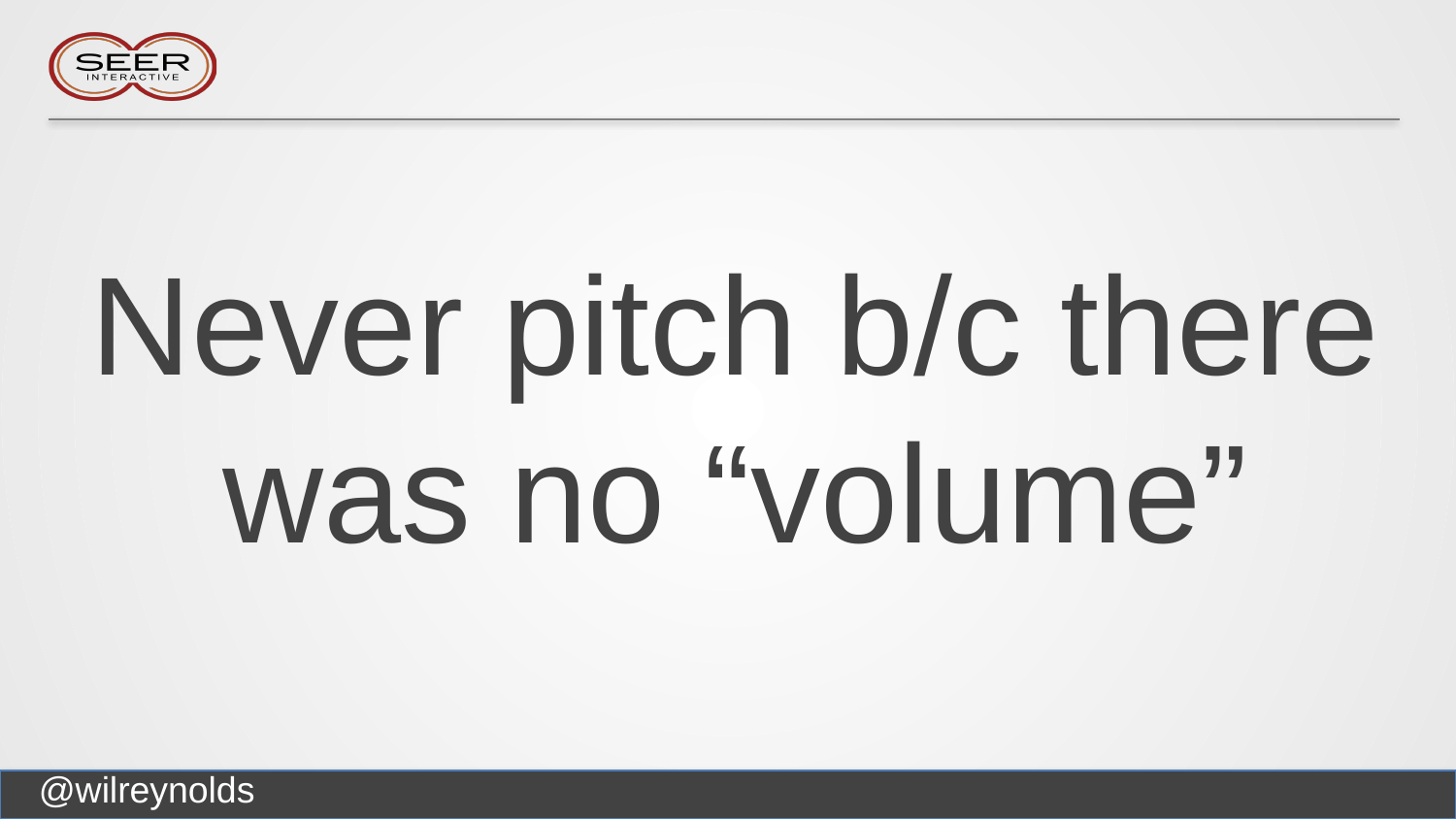

# Never pitch b/c there was no “volume”
@wilreynolds